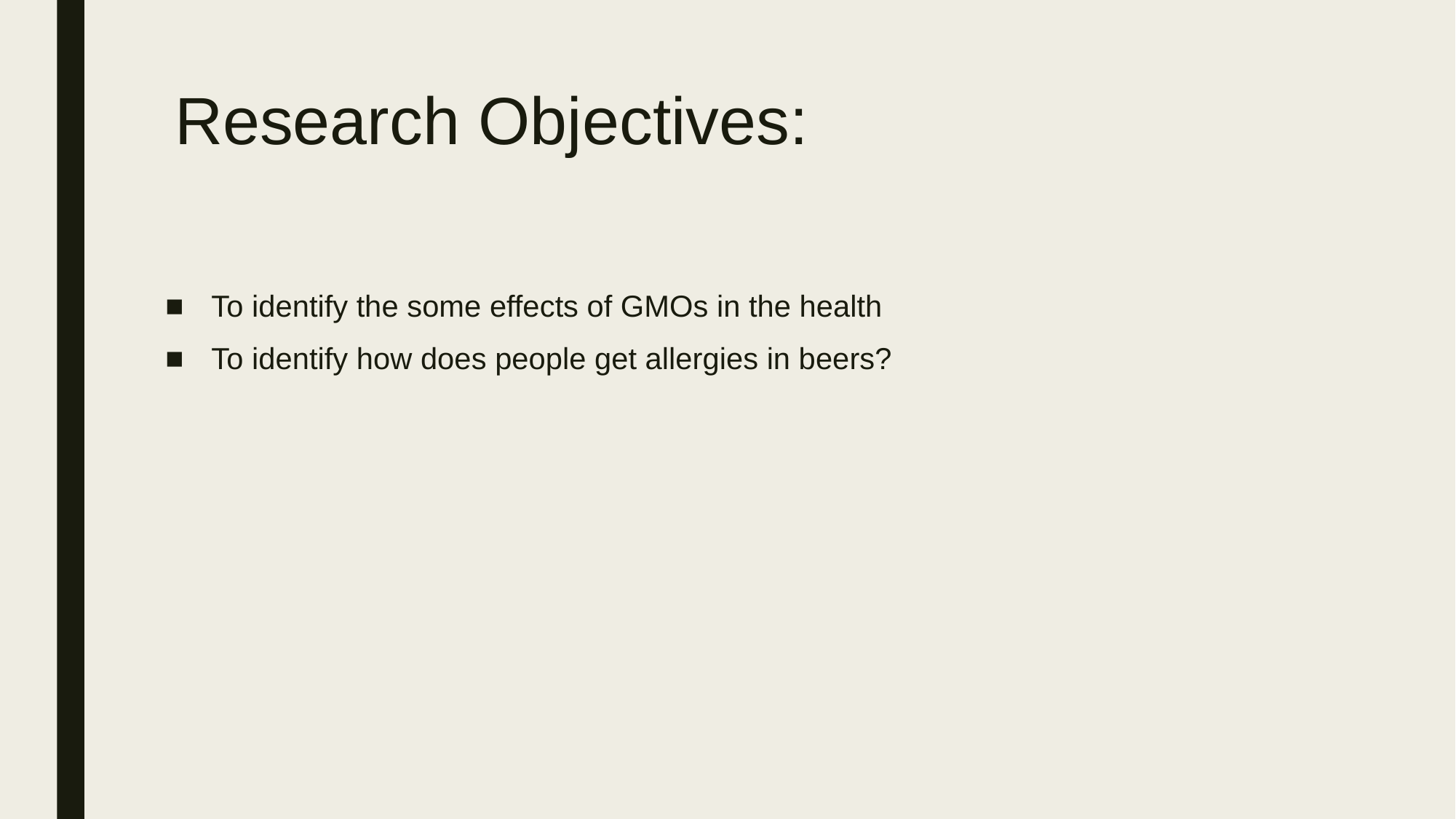

# Research Objectives:
To identify the some effects of GMOs in the health
To identify how does people get allergies in beers?